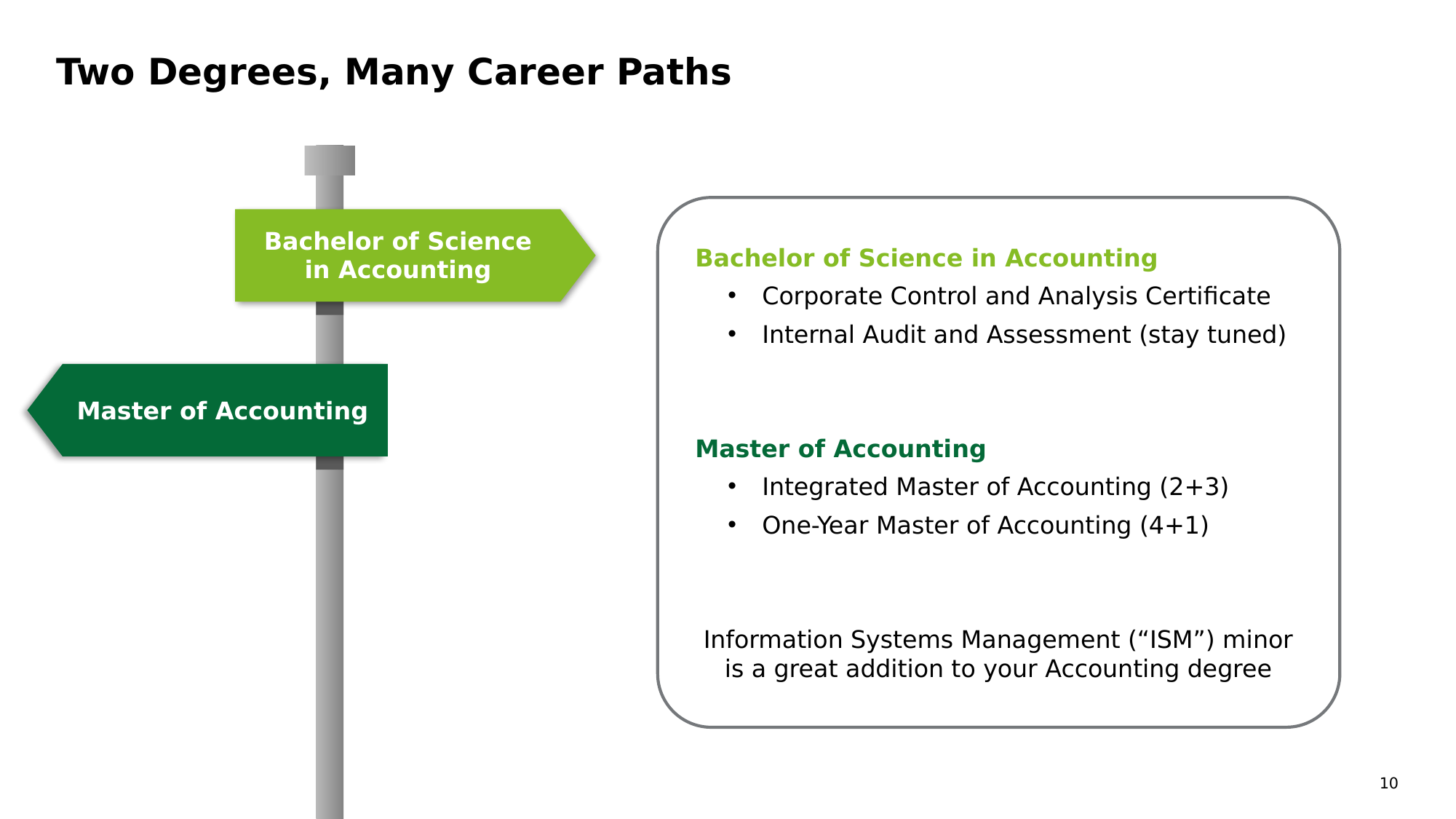

# Two Degrees, Many Career Paths

Bachelor of Science in Accounting

Master of Accounting
Bachelor of Science in Accounting
Corporate Control and Analysis Certificate
Internal Audit and Assessment (stay tuned)

Master of Accounting
Integrated Master of Accounting (2+3)
One-Year Master of Accounting (4+1)

Information Systems Management (“ISM”) minor is a great addition to your Accounting degree